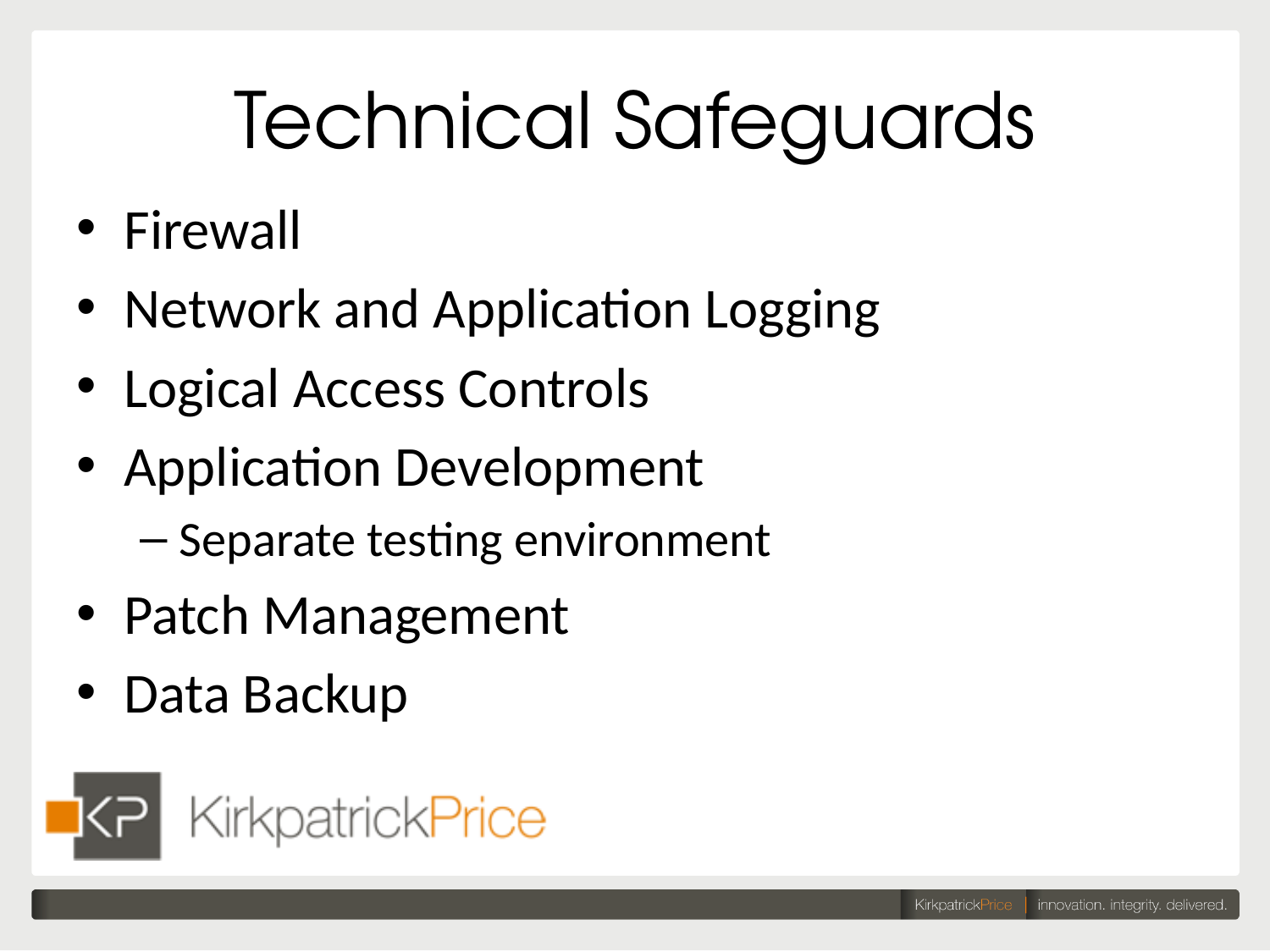

# Technical Safeguards
Firewall
Network and Application Logging
Logical Access Controls
Application Development
Separate testing environment
Patch Management
Data Backup